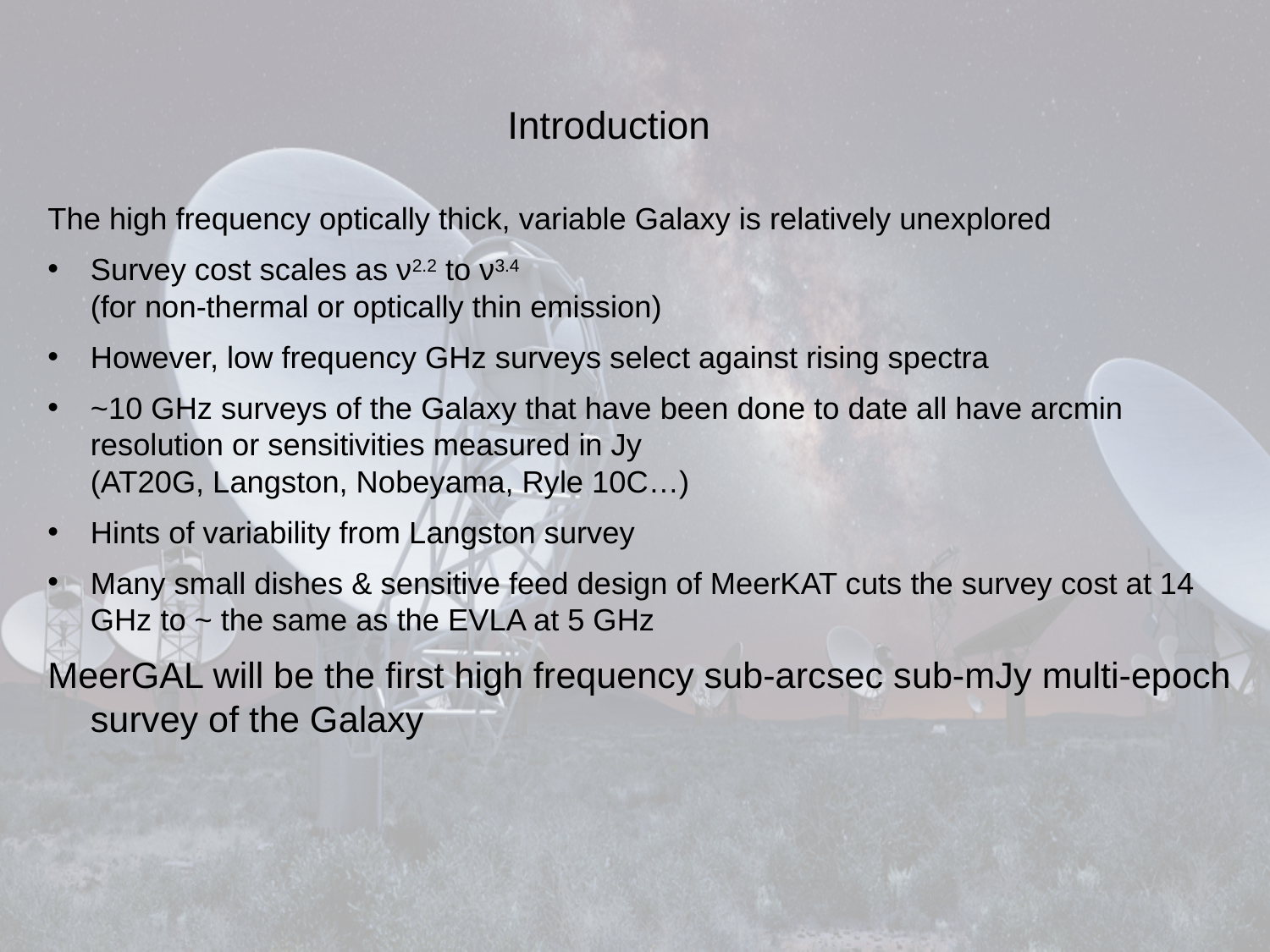

# Introduction
The high frequency optically thick, variable Galaxy is relatively unexplored
Survey cost scales as ν2.2 to ν3.4
(for non-thermal or optically thin emission)
However, low frequency GHz surveys select against rising spectra
~10 GHz surveys of the Galaxy that have been done to date all have arcmin resolution or sensitivities measured in Jy
(AT20G, Langston, Nobeyama, Ryle 10C…)
Hints of variability from Langston survey
Many small dishes & sensitive feed design of MeerKAT cuts the survey cost at 14 GHz to ~ the same as the EVLA at 5 GHz
MeerGAL will be the first high frequency sub-arcsec sub-mJy multi-epoch survey of the Galaxy